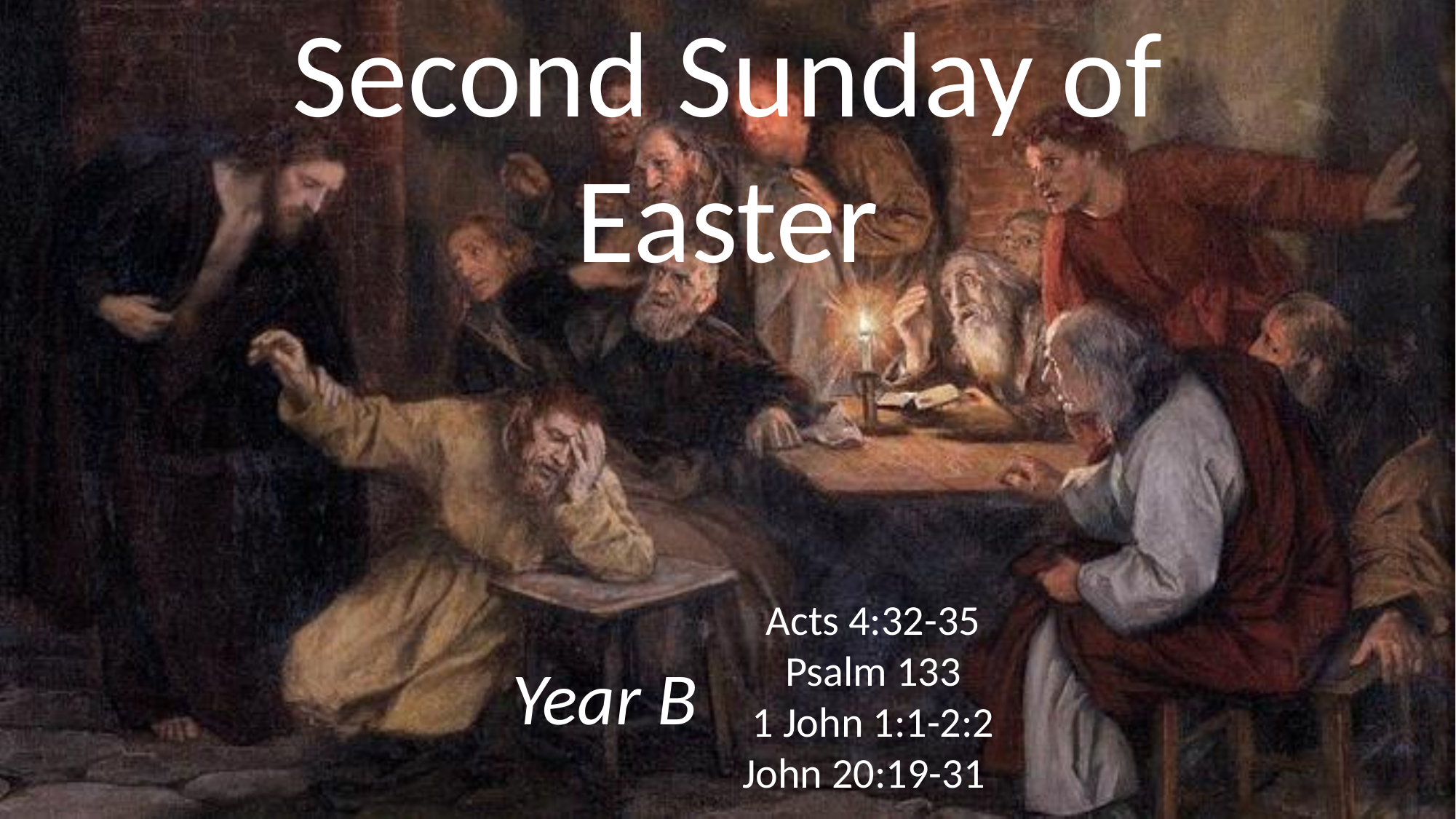

# Second Sunday of Easter
Acts 4:32-35
Psalm 133
1 John 1:1-2:2
John 20:19-31
Year B